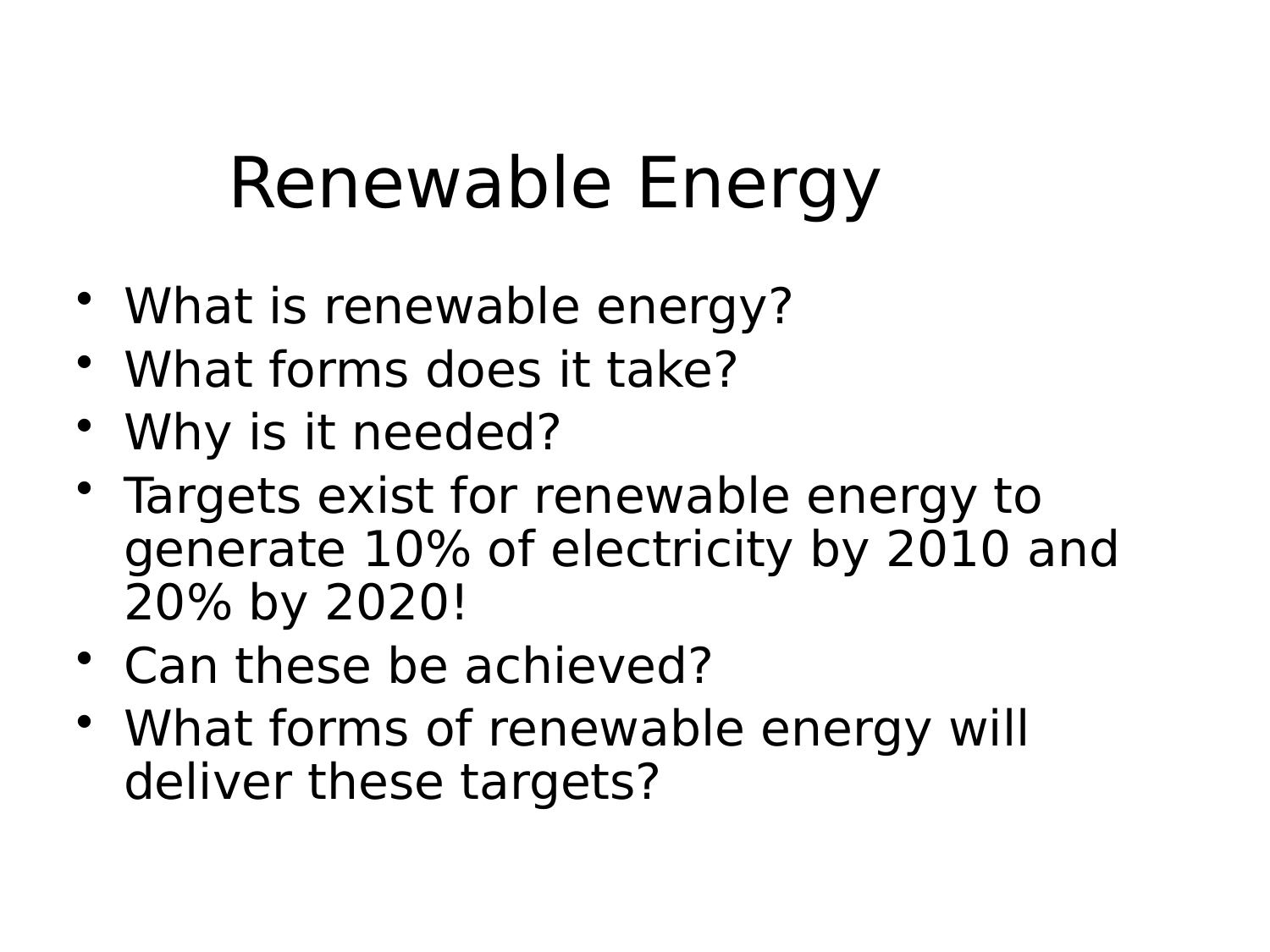

# Renewable Energy
What is renewable energy?
What forms does it take?
Why is it needed?
Targets exist for renewable energy to generate 10% of electricity by 2010 and 20% by 2020!
Can these be achieved?
What forms of renewable energy will deliver these targets?